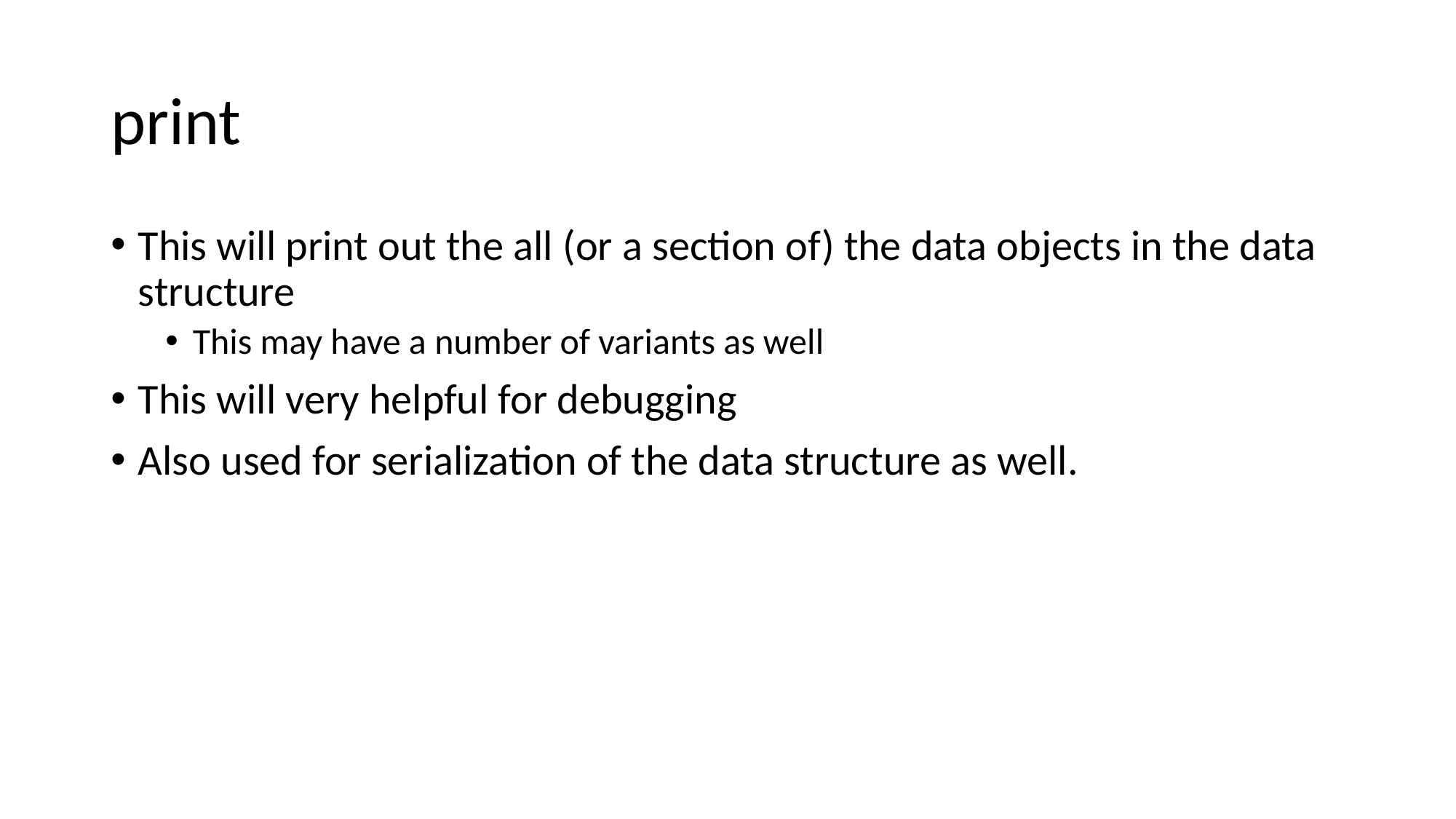

# print
This will print out the all (or a section of) the data objects in the data structure
This may have a number of variants as well
This will very helpful for debugging
Also used for serialization of the data structure as well.